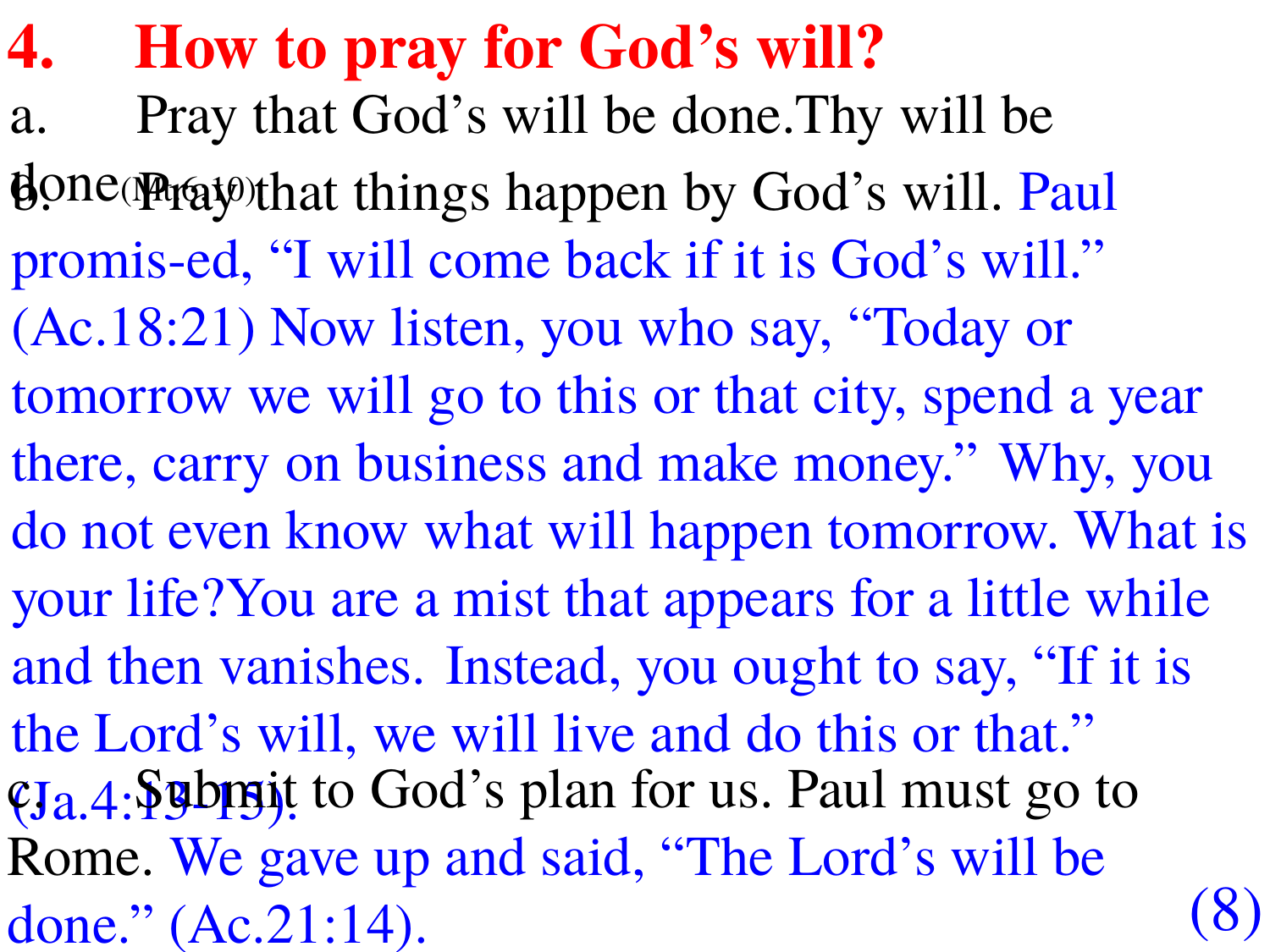

4.	How to pray for God’s will?
a.	Pray that God’s will be done.Thy will be done(Mt.6:10).
b.	Pray that things happen by God’s will. Paul promis-ed, “I will come back if it is God’s will.” (Ac.18:21) Now listen, you who say, “Today or tomorrow we will go to this or that city, spend a year there, carry on business and make money.” Why, you do not even know what will happen tomorrow. What is your life?You are a mist that appears for a little while and then vanishes. Instead, you ought to say, “If it is the Lord’s will, we will live and do this or that.” (Ja.4:13-15).
c.	Submit to God’s plan for us. Paul must go to Rome. We gave up and said, “The Lord’s will be done.” (Ac.21:14).
(8)